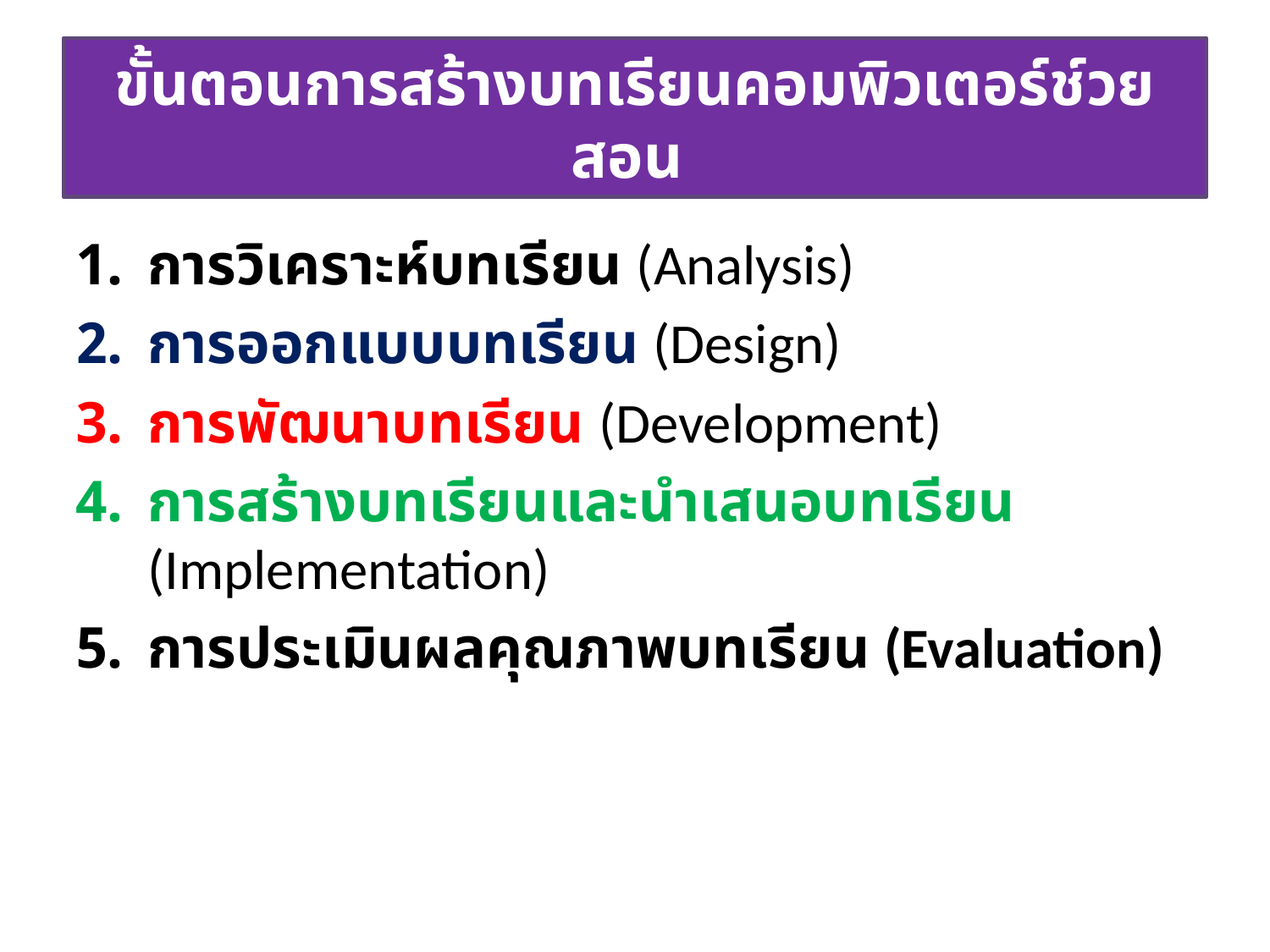

# ขั้นตอนการสร้างบทเรียนคอมพิวเตอร์ช์วยสอน
การวิเคราะห์บทเรียน (Analysis)
การออกแบบบทเรียน (Design)
การพัฒนาบทเรียน (Development)
การสร้างบทเรียนและนำเสนอบทเรียน (Implementation)
การประเมินผลคุณภาพบทเรียน (Evaluation)